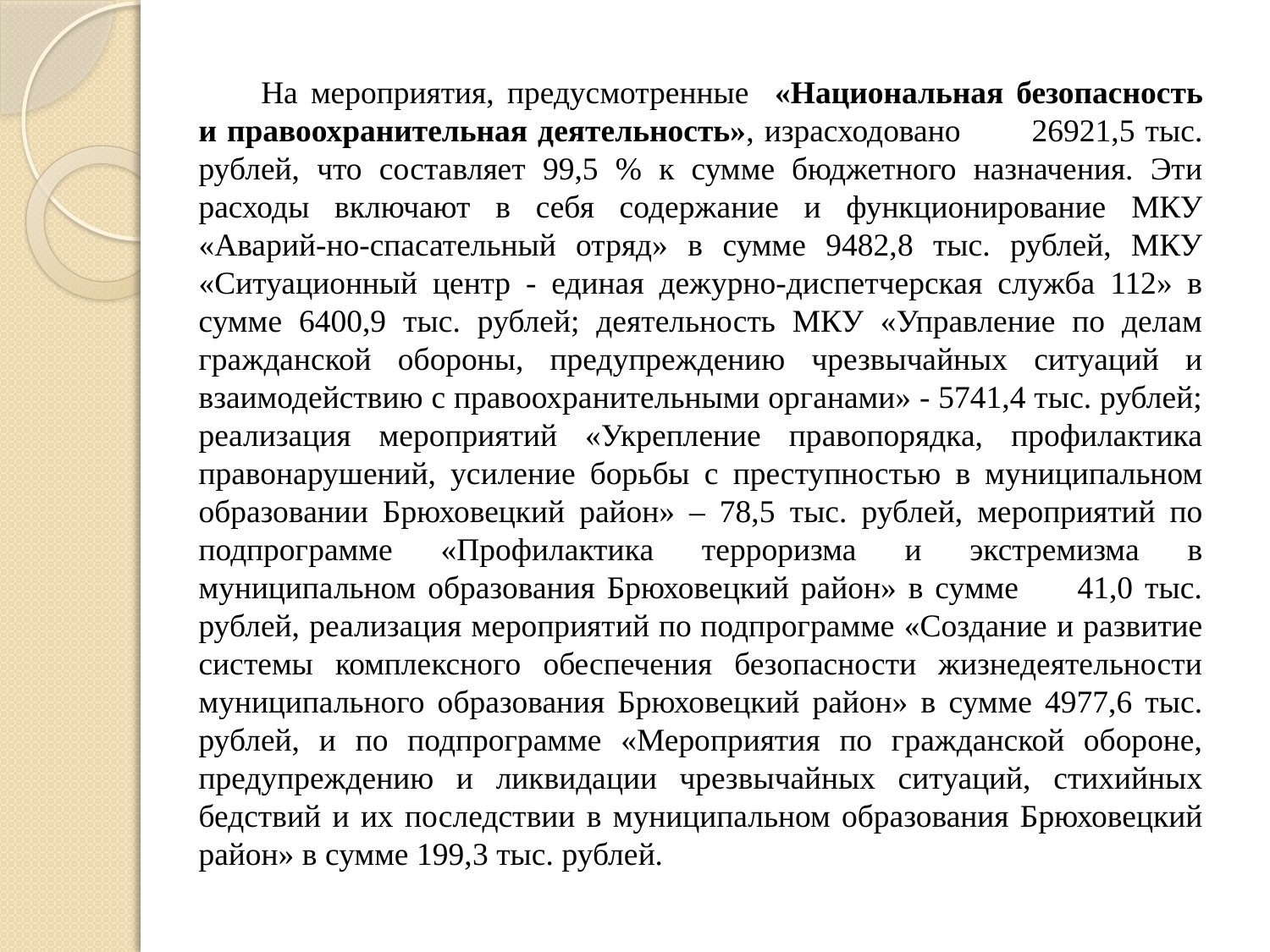

На мероприятия, предусмотренные  «Национальная безопасность и правоохранительная деятельность», израсходовано       26921,5 тыс. рублей, что составляет 99,5 % к сумме бюджетного назначения. Эти расходы включают в себя содержание и функционирование МКУ «Аварий-но-спасательный отряд» в сумме 9482,8 тыс. рублей, МКУ «Ситуационный центр - единая дежурно-диспетчерская служба 112» в сумме 6400,9 тыс. рублей; деятельность МКУ «Управление по делам гражданской обороны, предупреждению чрезвычайных ситуаций и взаимодействию с правоохранительными органами» - 5741,4 тыс. рублей; реализация мероприятий «Укрепление правопорядка, профилактика правонарушений, усиление борьбы с преступностью в муниципальном образовании Брюховецкий район» – 78,5 тыс. рублей, мероприятий по подпрограмме «Профилактика терроризма и экстремизма в муниципальном образования Брюховецкий район» в сумме     41,0 тыс. рублей, реализация мероприятий по подпрограмме «Создание и развитие системы комплексного обеспечения безопасности жизнедеятельности муниципального образования Брюховецкий район» в сумме 4977,6 тыс. рублей, и по подпрограмме «Мероприятия по гражданской обороне, предупреждению и ликвидации чрезвычайных ситуаций, стихийных бедствий и их последствии в муниципальном образования Брюховецкий район» в сумме 199,3 тыс. рублей.